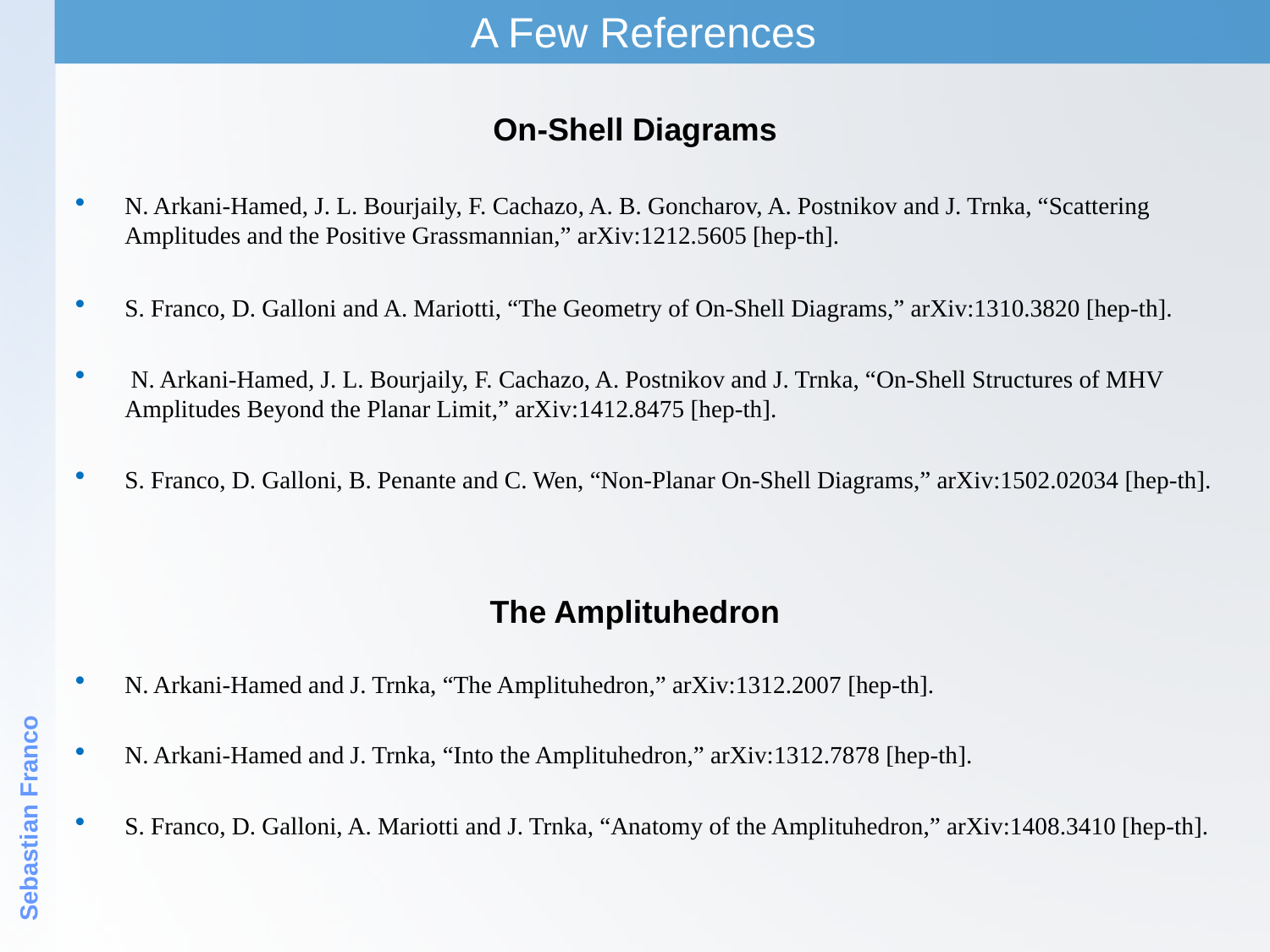

A Few References

On-Shell Diagrams
N. Arkani-Hamed, J. L. Bourjaily, F. Cachazo, A. B. Goncharov, A. Postnikov and J. Trnka, “Scattering Amplitudes and the Positive Grassmannian,” arXiv:1212.5605 [hep-th].
S. Franco, D. Galloni and A. Mariotti, “The Geometry of On-Shell Diagrams,” arXiv:1310.3820 [hep-th].
 N. Arkani-Hamed, J. L. Bourjaily, F. Cachazo, A. Postnikov and J. Trnka, “On-Shell Structures of MHV Amplitudes Beyond the Planar Limit,” arXiv:1412.8475 [hep-th].
S. Franco, D. Galloni, B. Penante and C. Wen, “Non-Planar On-Shell Diagrams,” arXiv:1502.02034 [hep-th].
The Amplituhedron
N. Arkani-Hamed and J. Trnka, “The Amplituhedron,” arXiv:1312.2007 [hep-th].
Sebastian Franco
N. Arkani-Hamed and J. Trnka, “Into the Amplituhedron,” arXiv:1312.7878 [hep-th].
S. Franco, D. Galloni, A. Mariotti and J. Trnka, “Anatomy of the Amplituhedron,” arXiv:1408.3410 [hep-th].